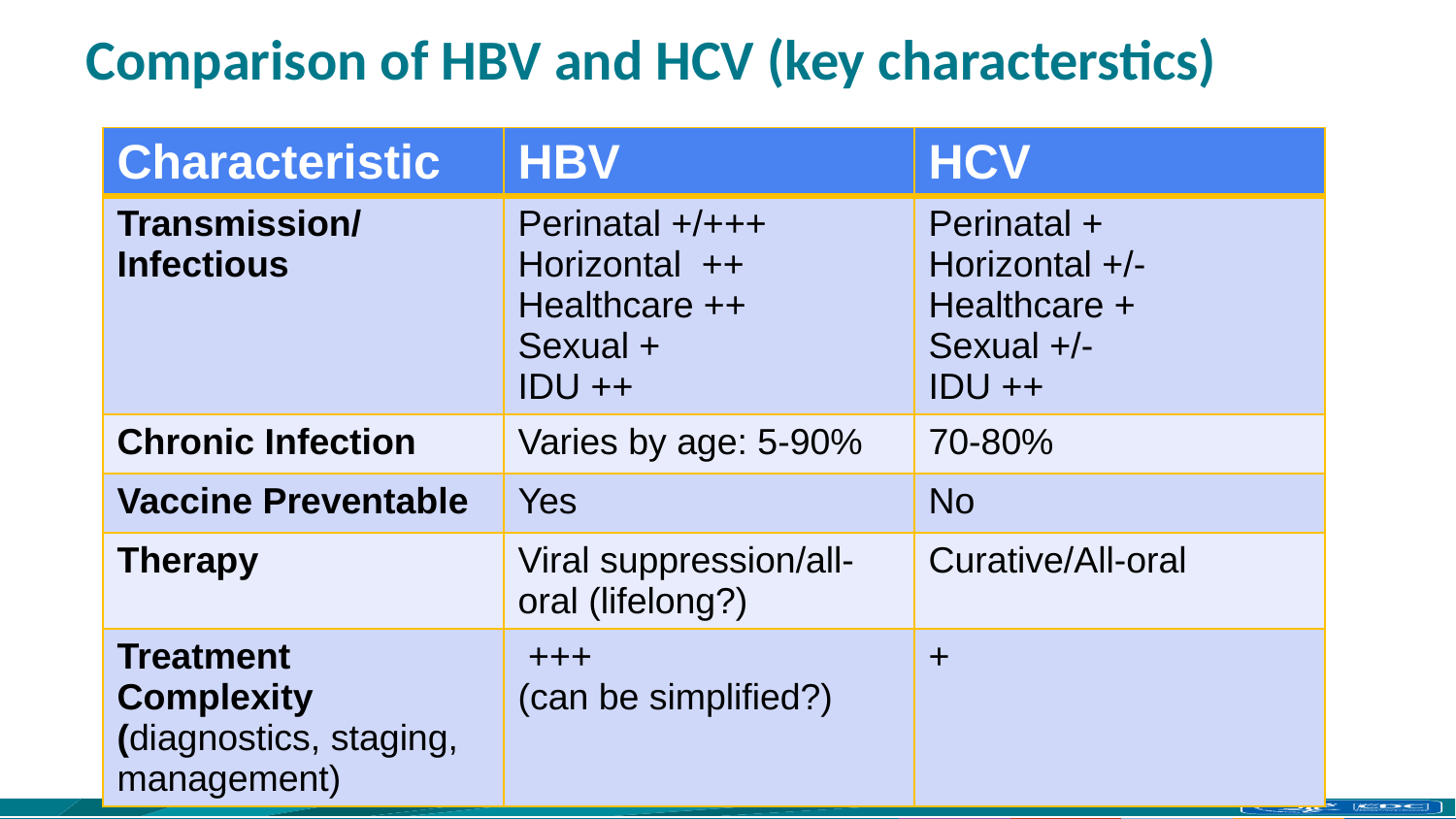

# Comparison of HBV and HCV (key characterstics)
| Characteristic | HBV | HCV |
| --- | --- | --- |
| Transmission/ Infectious | Perinatal +/+++ Horizontal ++ Healthcare ++ Sexual + IDU ++ | Perinatal + Horizontal +/- Healthcare + Sexual +/- IDU ++ |
| Chronic Infection | Varies by age: 5-90% | 70-80% |
| Vaccine Preventable | Yes | No |
| Therapy | Viral suppression/all-oral (lifelong?) | Curative/All-oral |
| Treatment Complexity (diagnostics, staging, management) | +++ (can be simplified?) | + |